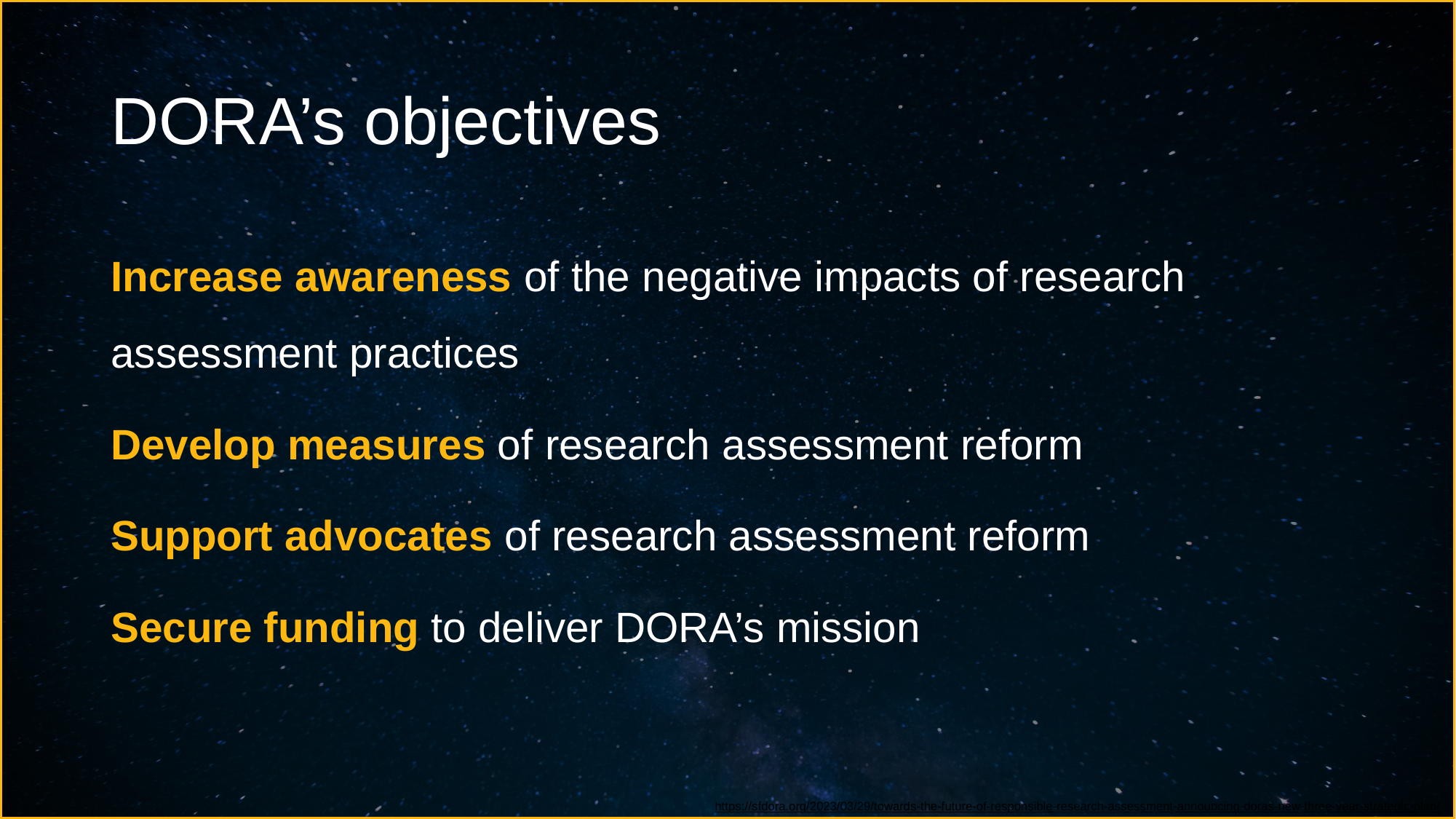

# DORA’s objectives
Increase awareness of the negative impacts of research assessment practices
Develop measures of research assessment reform
Support advocates of research assessment reform
Secure funding to deliver DORA’s mission
https://sfdora.org/2023/03/29/towards-the-future-of-responsible-research-assessment-announcing-doras-new-three-year-strategic-plan/